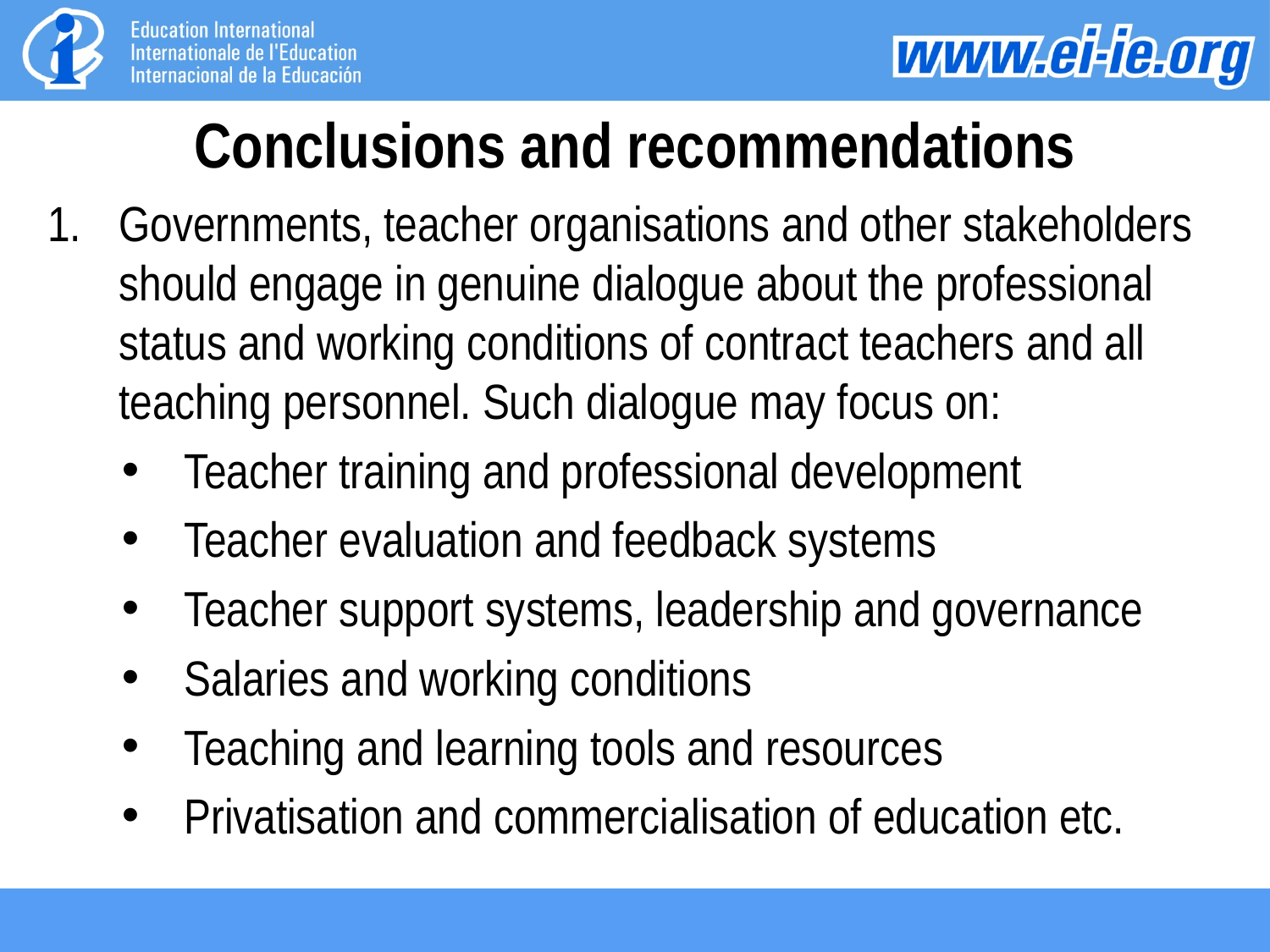

# Conclusions and recommendations
Governments, teacher organisations and other stakeholders should engage in genuine dialogue about the professional status and working conditions of contract teachers and all teaching personnel. Such dialogue may focus on:
Teacher training and professional development
Teacher evaluation and feedback systems
Teacher support systems, leadership and governance
Salaries and working conditions
Teaching and learning tools and resources
Privatisation and commercialisation of education etc.